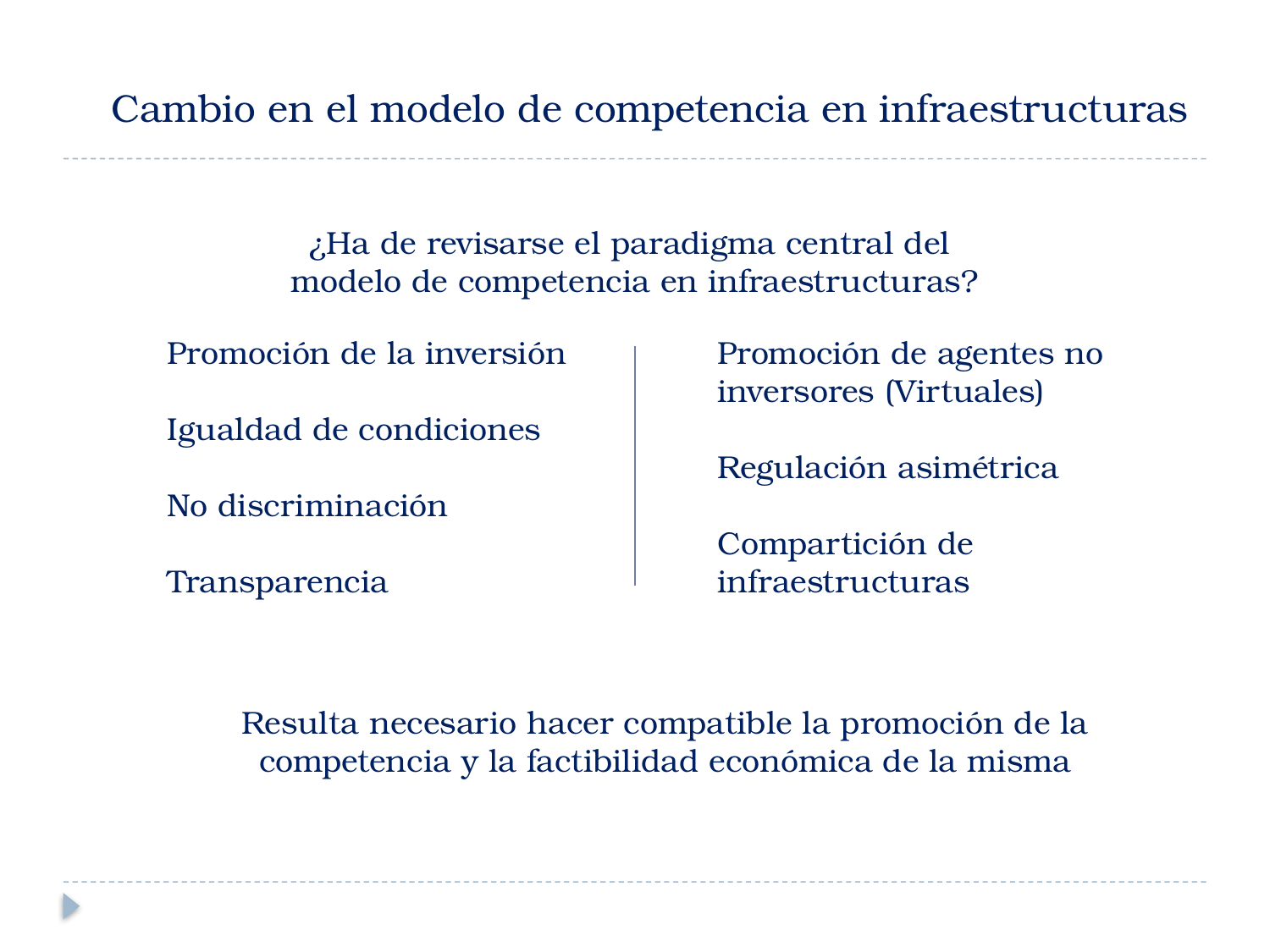

Cambio en el modelo de competencia en infraestructuras
¿Ha de revisarse el paradigma central del
modelo de competencia en infraestructuras?
Promoción de la inversión

Igualdad de condiciones

No discriminación

Transparencia
Promoción de agentes no inversores (Virtuales)

Regulación asimétrica

Compartición de infraestructuras
Resulta necesario hacer compatible la promoción de la competencia y la factibilidad económica de la misma